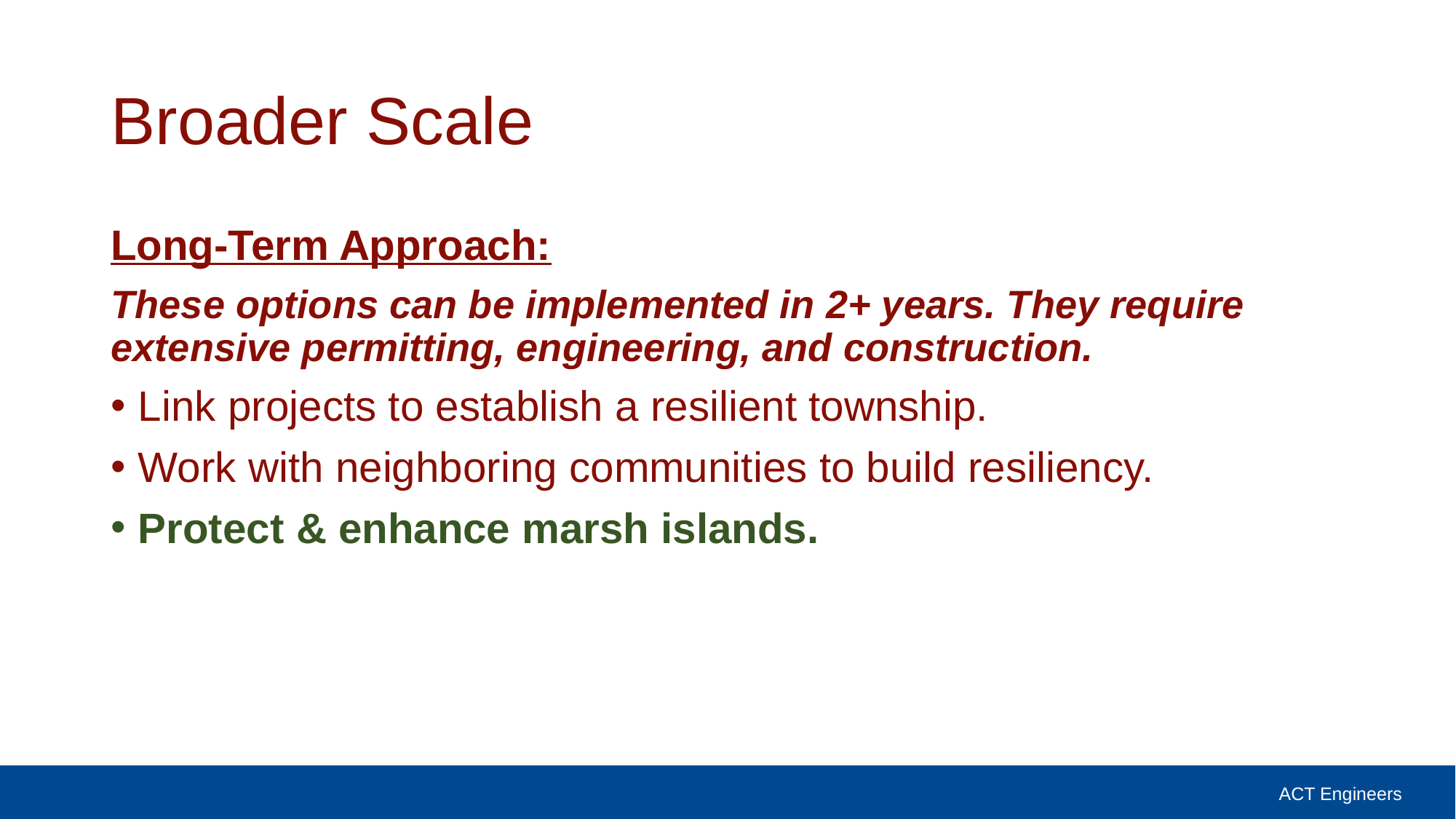

# Broader Scale
Long-Term Approach:
These options can be implemented in 2+ years. They require extensive permitting, engineering, and construction.
Link projects to establish a resilient township.
Work with neighboring communities to build resiliency.
Protect & enhance marsh islands.

ACT Engineers